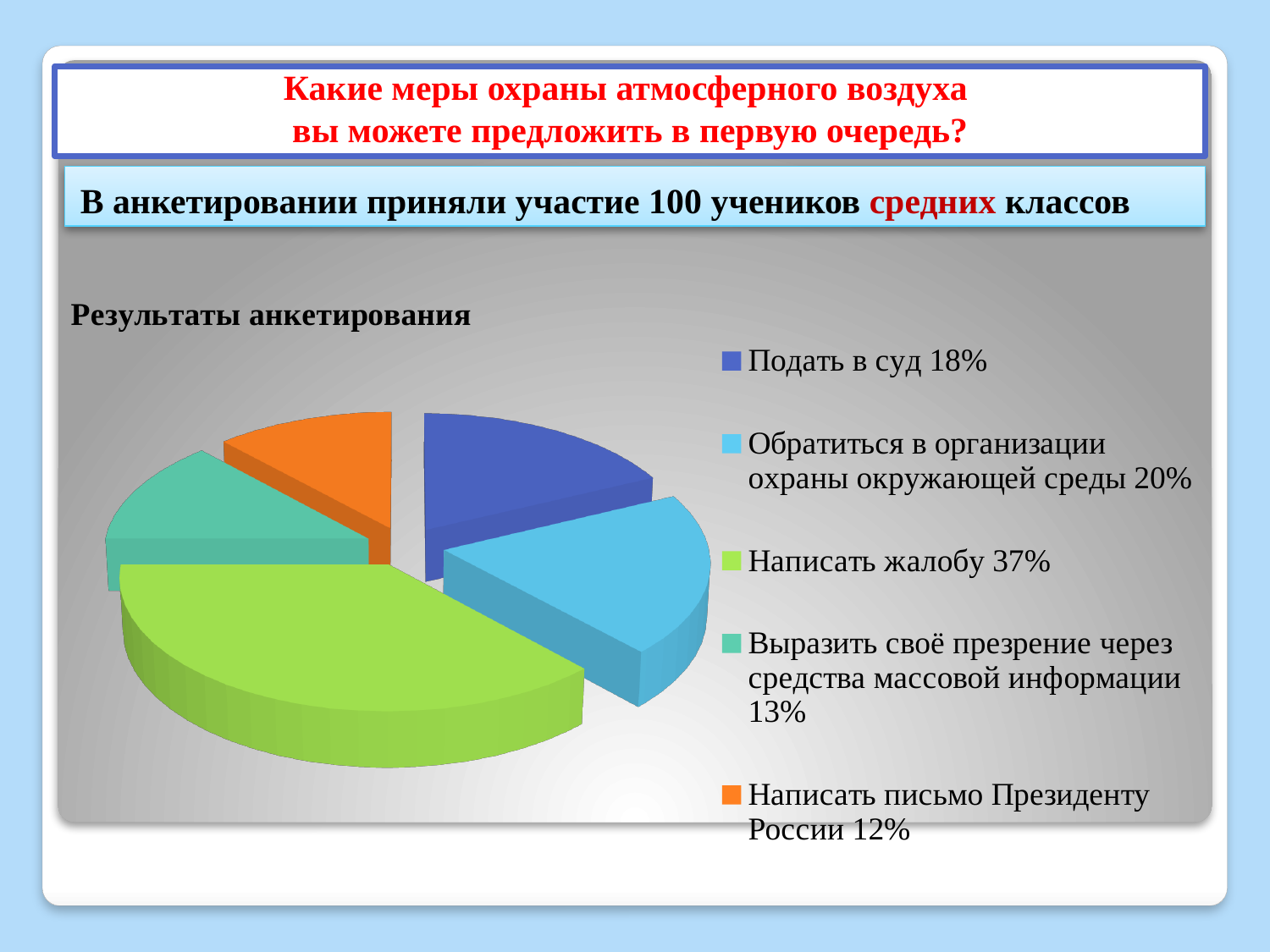

# Какие меры охраны атмосферного воздуха вы можете предложить в первую очередь?
В анкетировании приняли участие 100 учеников средних классов

[unsupported chart]